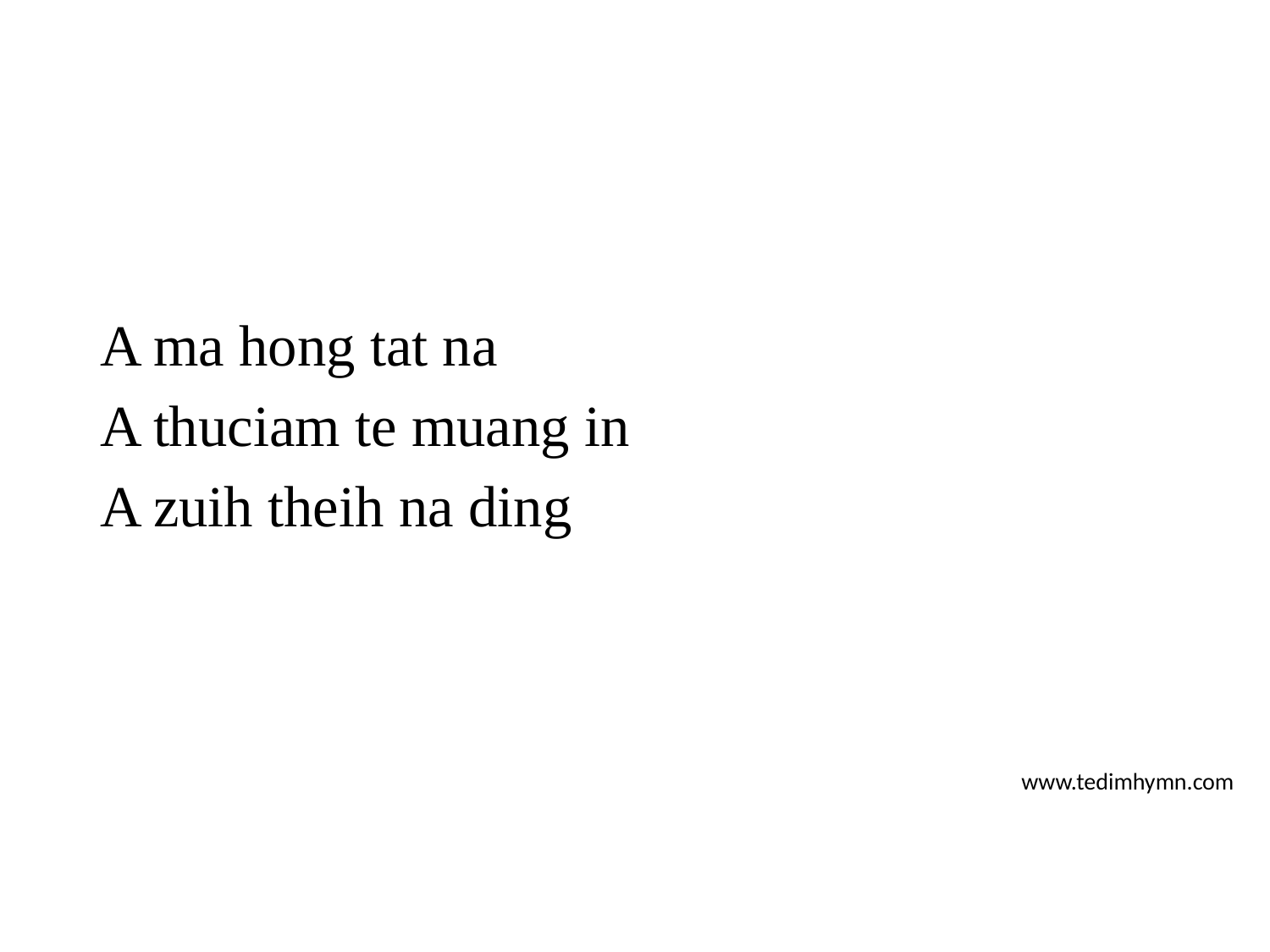

A ma hong tat na
A thuciam te muang in
A zuih theih na ding
www.tedimhymn.com